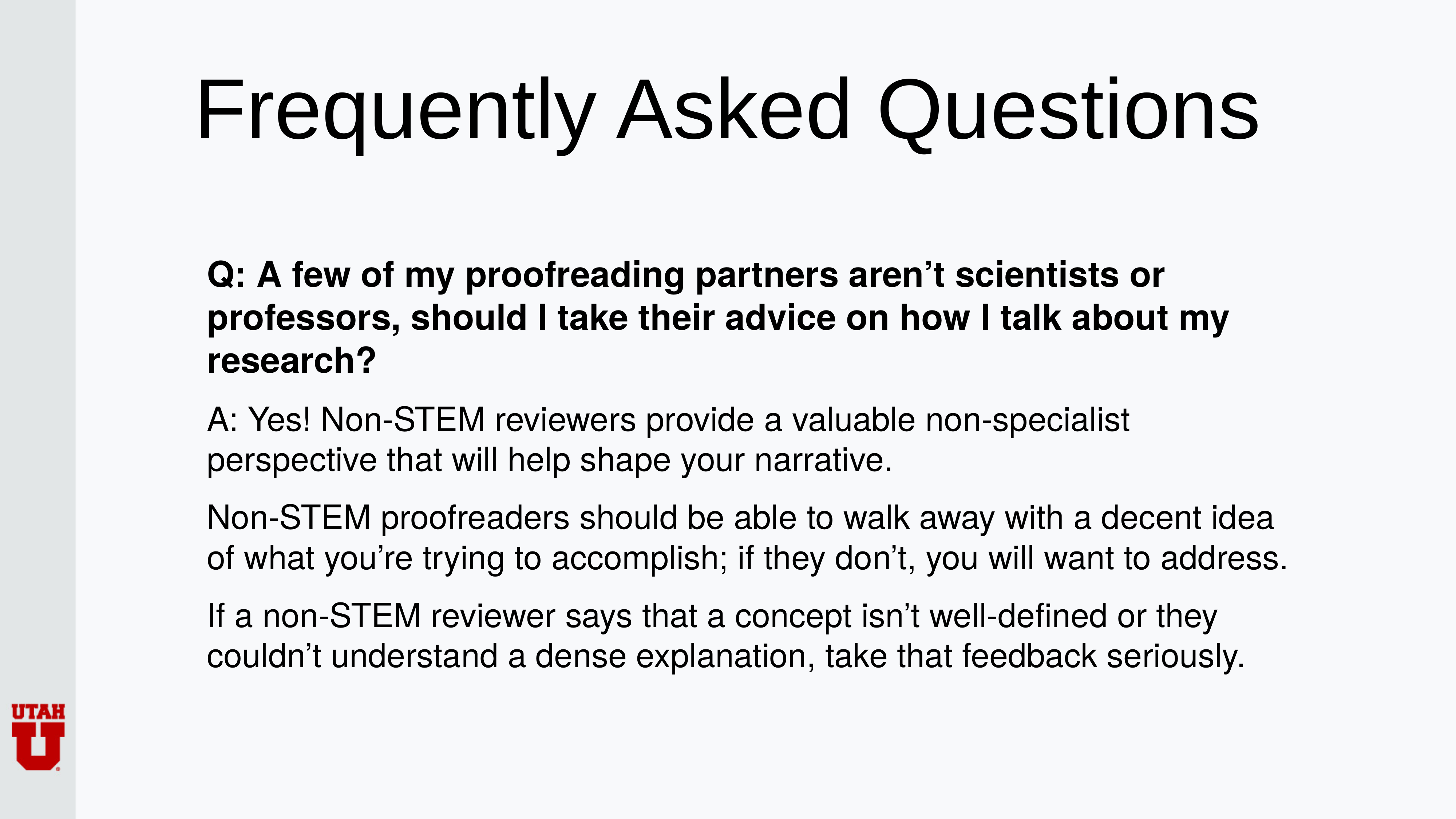

# Frequently Asked Questions
Q: A few of my proofreading partners aren’t scientists or professors, should I take their advice on how I talk about my research?
A: Yes! Non-STEM reviewers provide a valuable non-specialist perspective that will help shape your narrative.
Non-STEM proofreaders should be able to walk away with a decent idea of what you’re trying to accomplish; if they don’t, you will want to address.
If a non-STEM reviewer says that a concept isn’t well-defined or they couldn’t understand a dense explanation, take that feedback seriously.